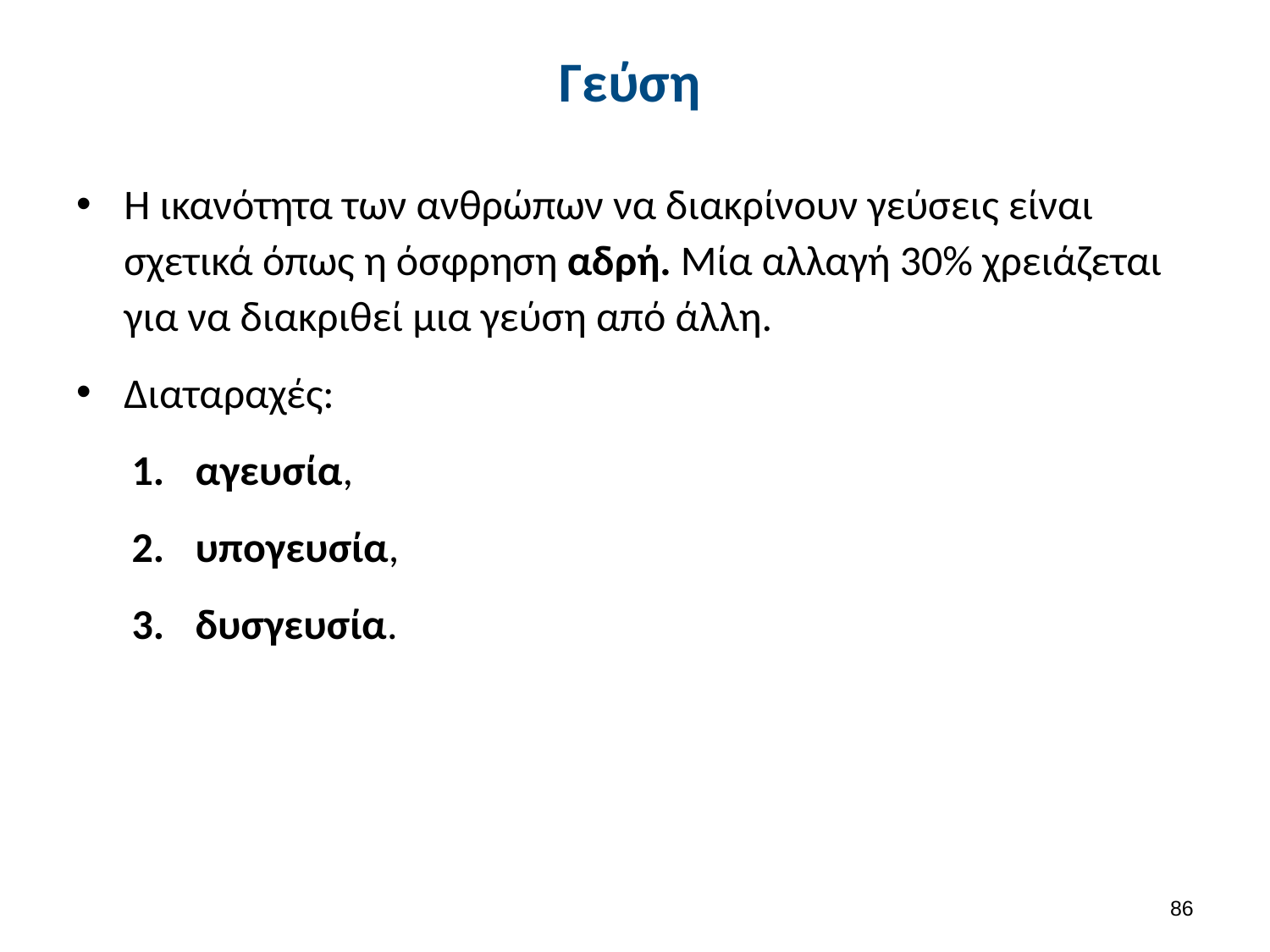

# Γεύση
Η ικανότητα των ανθρώπων να διακρίνουν γεύσεις είναι σχετικά όπως η όσφρηση αδρή. Μία αλλαγή 30% χρειάζεται για να διακριθεί μια γεύση από άλλη.
Διαταραχές:
αγευσία,
υπογευσία,
δυσγευσία.
86